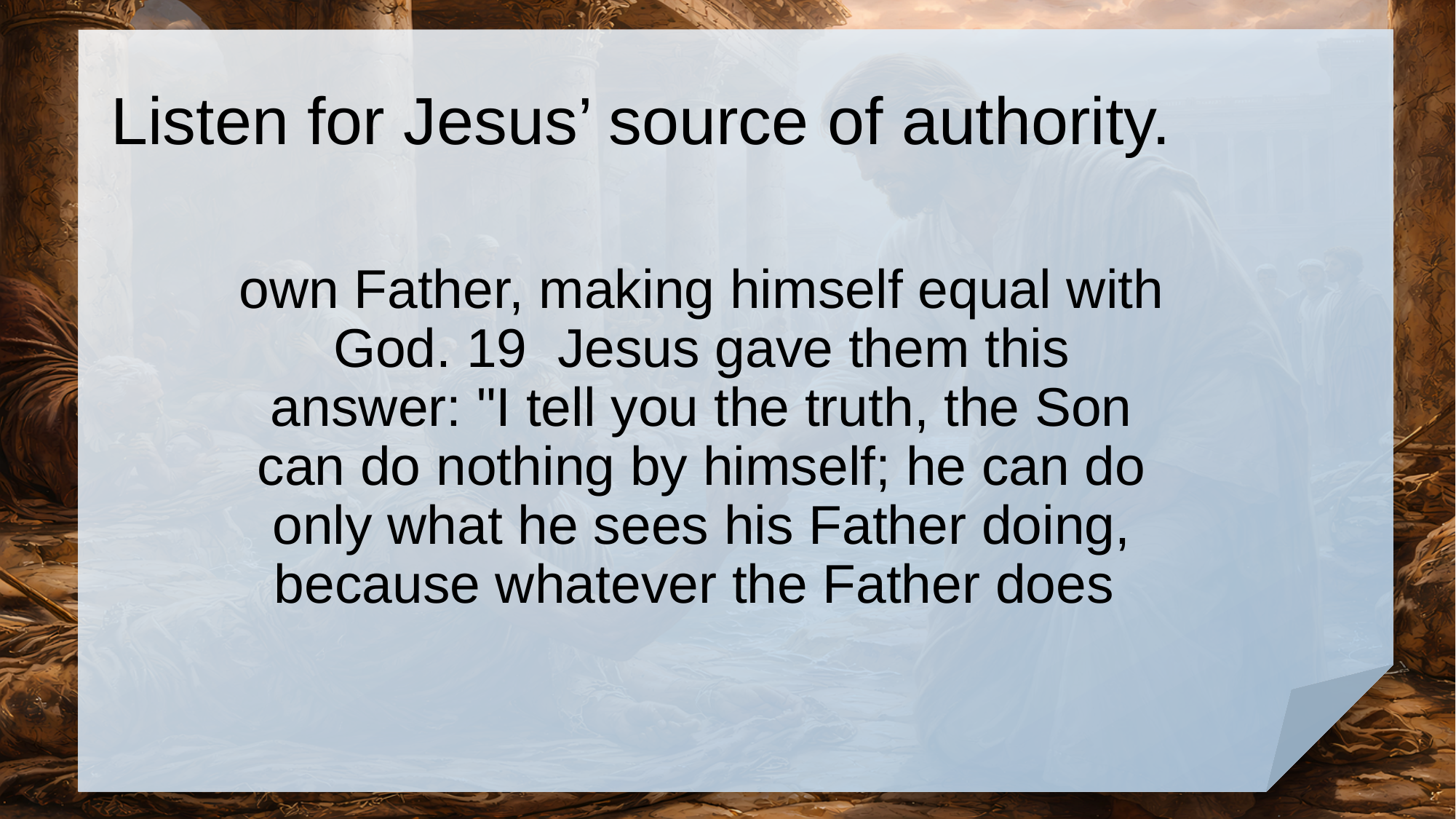

# Listen for Jesus’ source of authority.
own Father, making himself equal with God. 19  Jesus gave them this answer: "I tell you the truth, the Son can do nothing by himself; he can do only what he sees his Father doing, because whatever the Father does